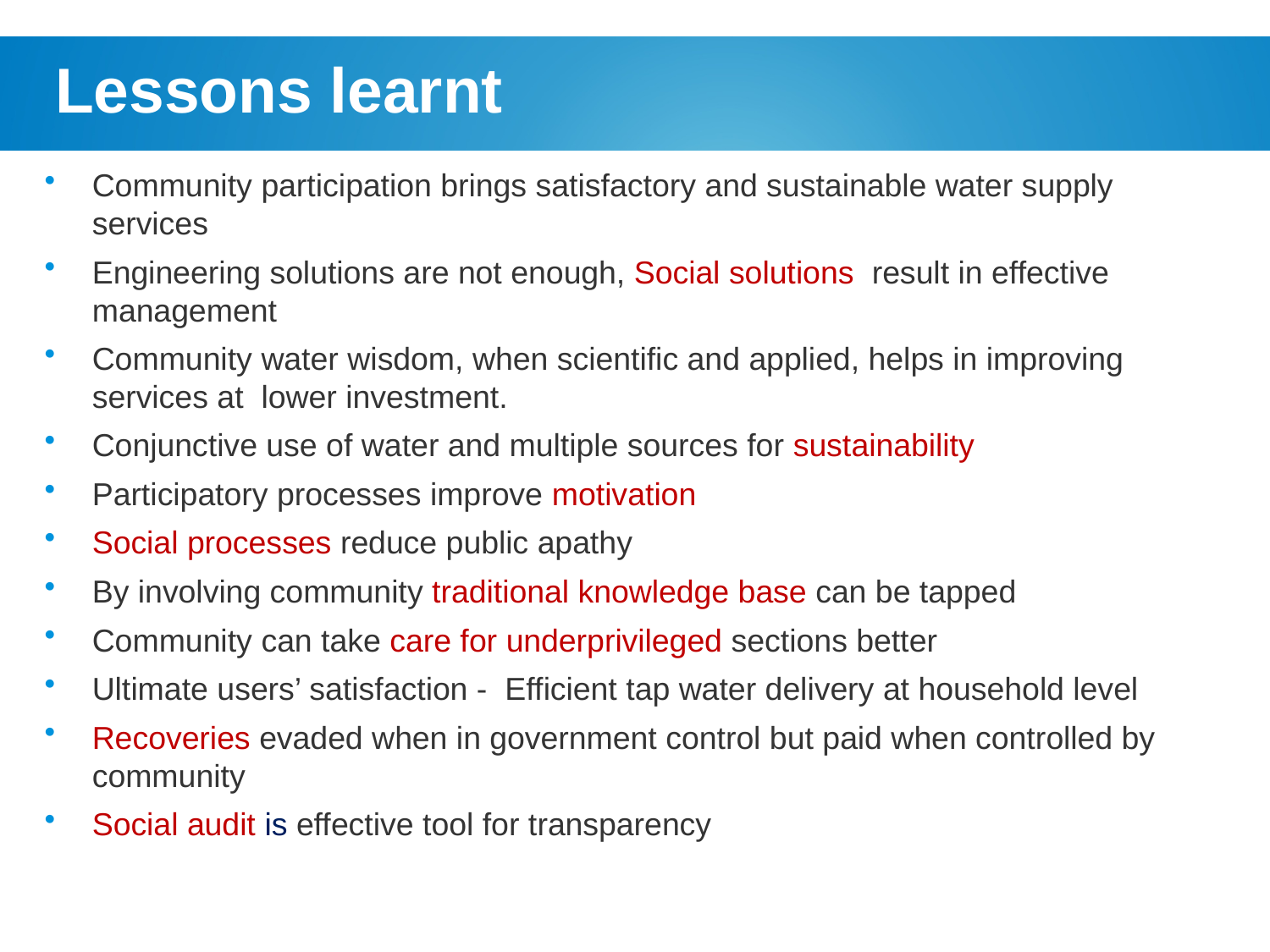

# Lessons learnt
Community participation brings satisfactory and sustainable water supply services
Engineering solutions are not enough, Social solutions  result in effective management
Community water wisdom, when scientific and applied, helps in improving services at  lower investment.
Conjunctive use of water and multiple sources for sustainability
Participatory processes improve motivation
Social processes reduce public apathy
By involving community traditional knowledge base can be tapped
Community can take care for underprivileged sections better
Ultimate users’ satisfaction -  Efficient tap water delivery at household level
Recoveries evaded when in government control but paid when controlled by community
Social audit is effective tool for transparency